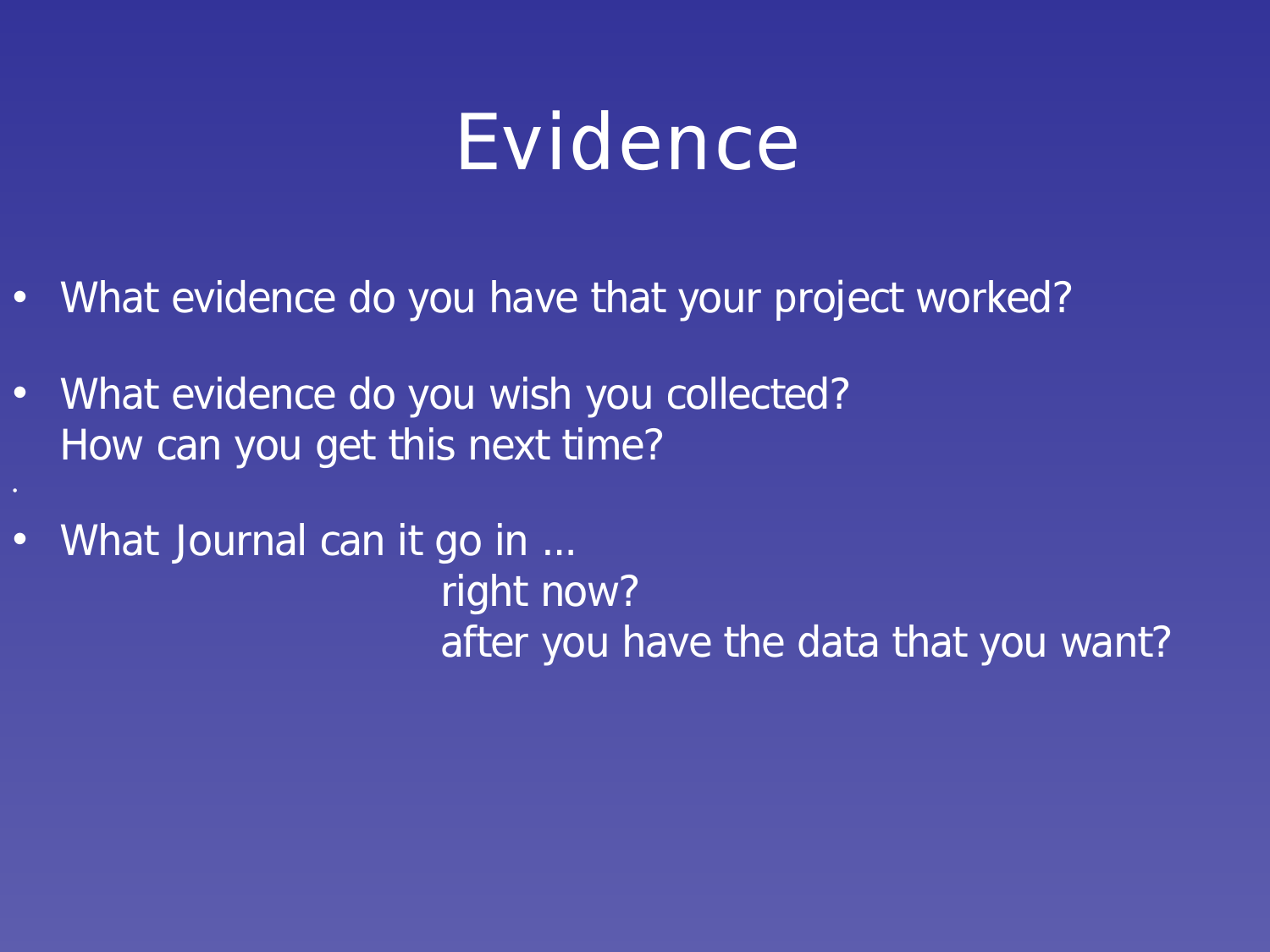

# Evidence
What evidence do you have that your project worked?

What evidence do you wish you collected?
How can you get this next time?

What Journal can it go in …
			right now?
			after you have the data that you want?